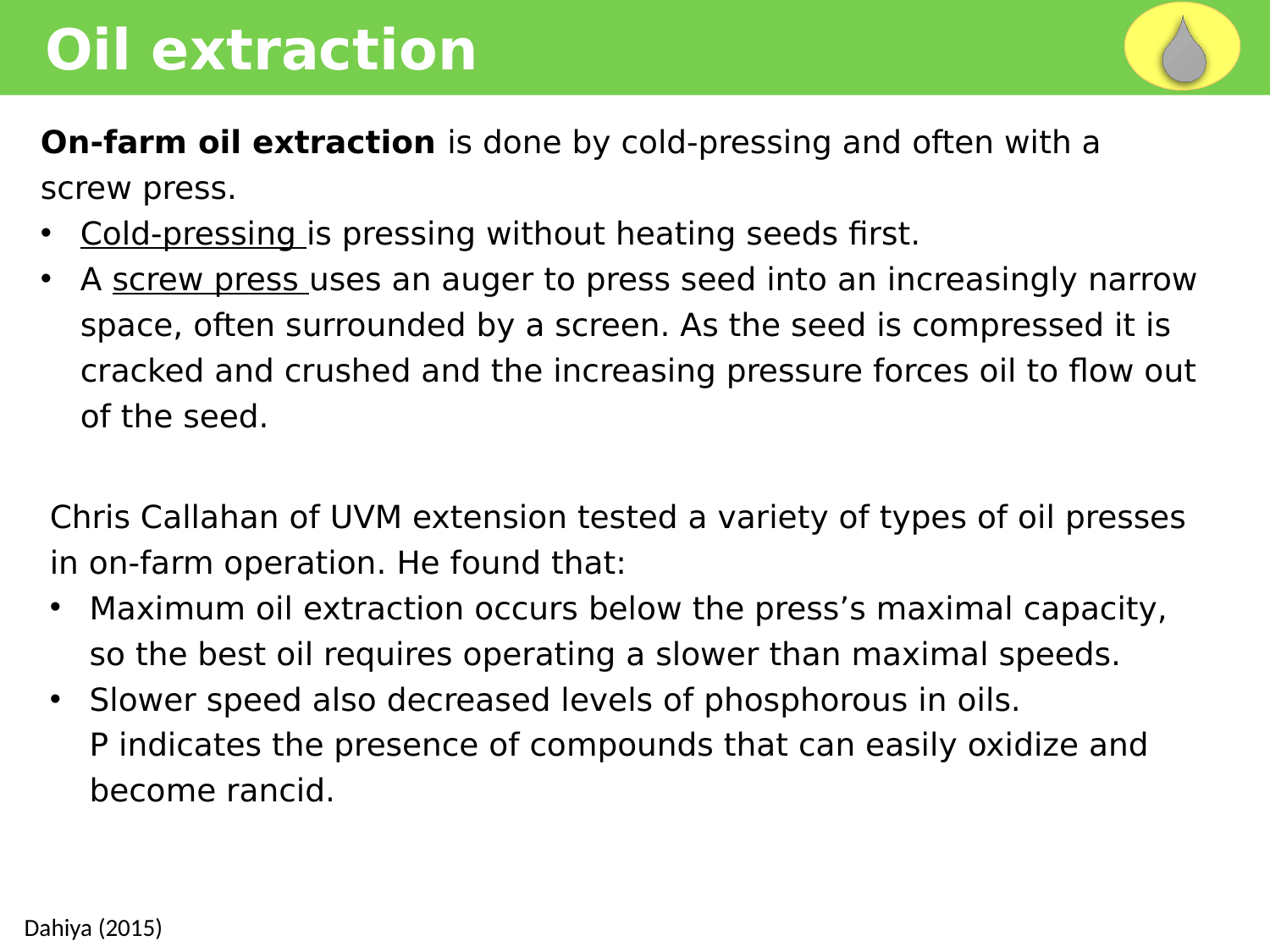

Oil extraction
On-farm oil extraction is done by cold-pressing and often with a screw press.
Cold-pressing is pressing without heating seeds first.
A screw press uses an auger to press seed into an increasingly narrow space, often surrounded by a screen. As the seed is compressed it is cracked and crushed and the increasing pressure forces oil to flow out of the seed.
Chris Callahan of UVM extension tested a variety of types of oil presses in on-farm operation. He found that:
Maximum oil extraction occurs below the press’s maximal capacity, so the best oil requires operating a slower than maximal speeds.
Slower speed also decreased levels of phosphorous in oils.
P indicates the presence of compounds that can easily oxidize and become rancid.
Dahiya (2015)